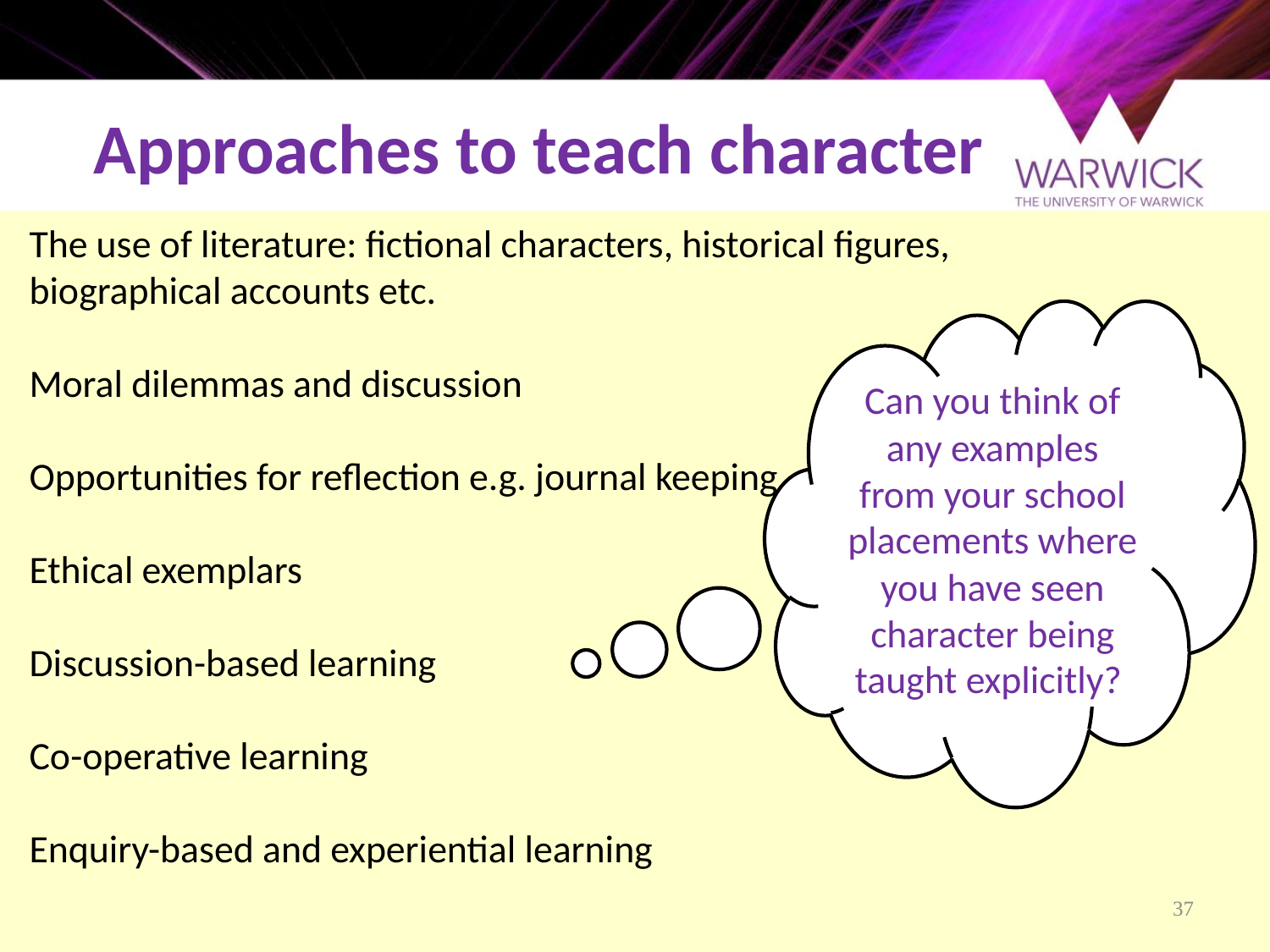

Approaches to teach character
The use of literature: fictional characters, historical figures, biographical accounts etc.

Moral dilemmas and discussion

Opportunities for reflection e.g. journal keeping

Ethical exemplars

Discussion-based learning

Co-operative learning

Enquiry-based and experiential learning

Can you think of any examples from your school placements where you have seen character being taught explicitly?

37